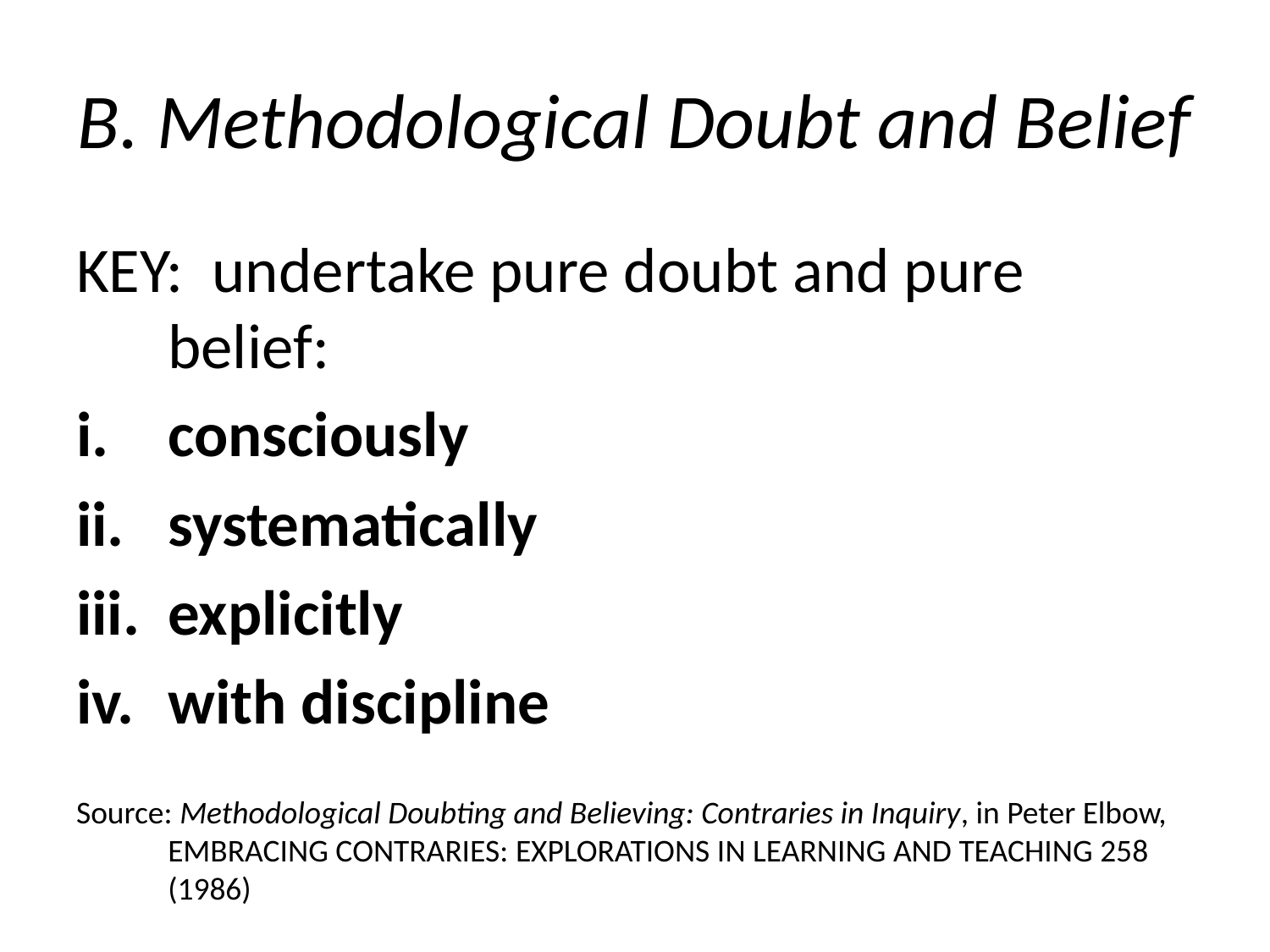

# B. Methodological Doubt and Belief
KEY:  undertake pure doubt and pure belief:
consciously
systematically
explicitly
with discipline

Source: Methodological Doubting and Believing: Contraries in Inquiry, in Peter Elbow, EMBRACING CONTRARIES: EXPLORATIONS IN LEARNING AND TEACHING 258 (1986)